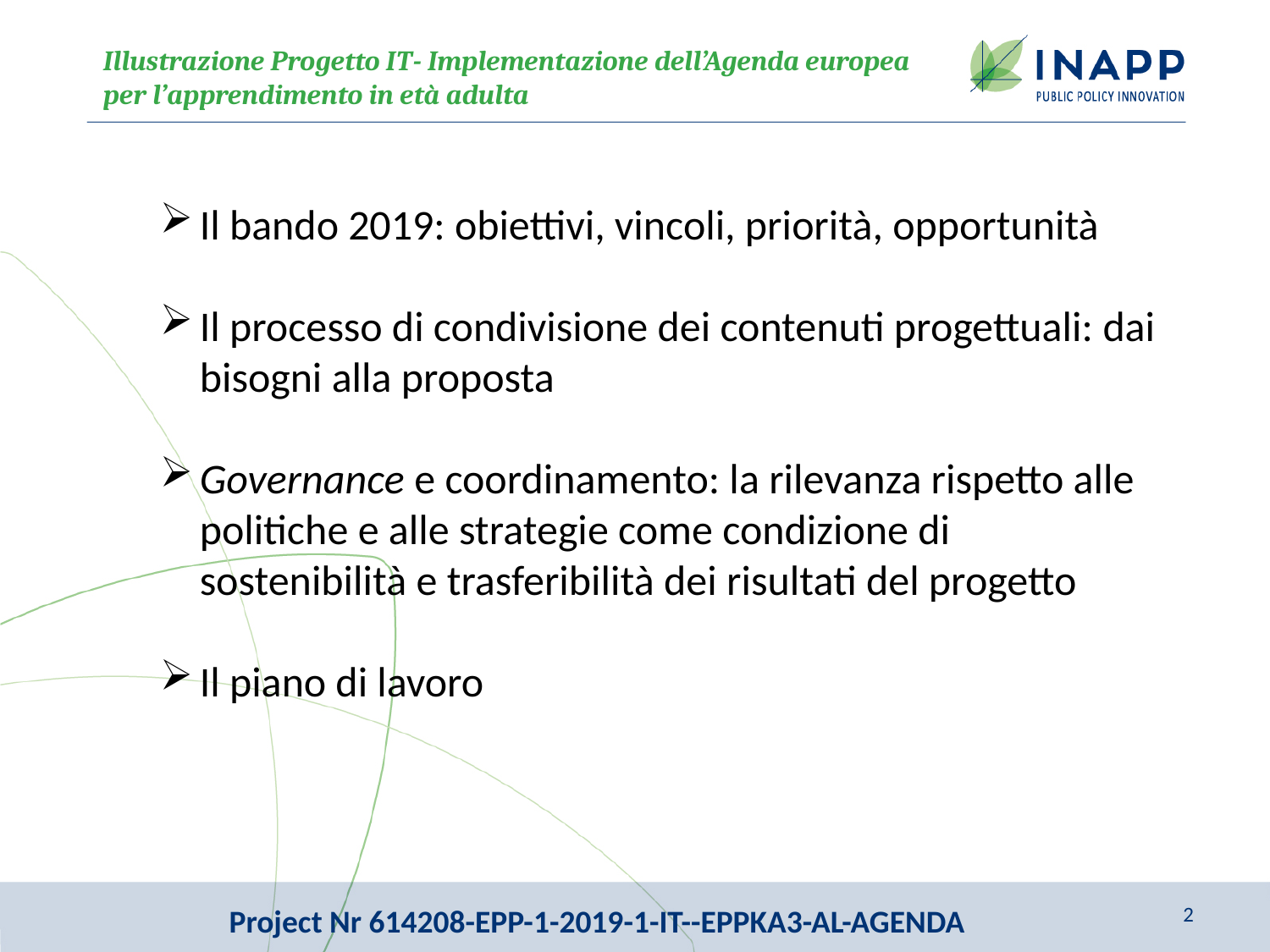

Illustrazione Progetto IT- Implementazione dell’Agenda europea per l’apprendimento in età adulta

Il bando 2019: obiettivi, vincoli, priorità, opportunità

Il processo di condivisione dei contenuti progettuali: dai bisogni alla proposta

Governance e coordinamento: la rilevanza rispetto alle politiche e alle strategie come condizione di sostenibilità e trasferibilità dei risultati del progetto

Il piano di lavoro
Project Nr 614208-EPP-1-2019-1-IT--EPPKA3-AL-AGENDA
2